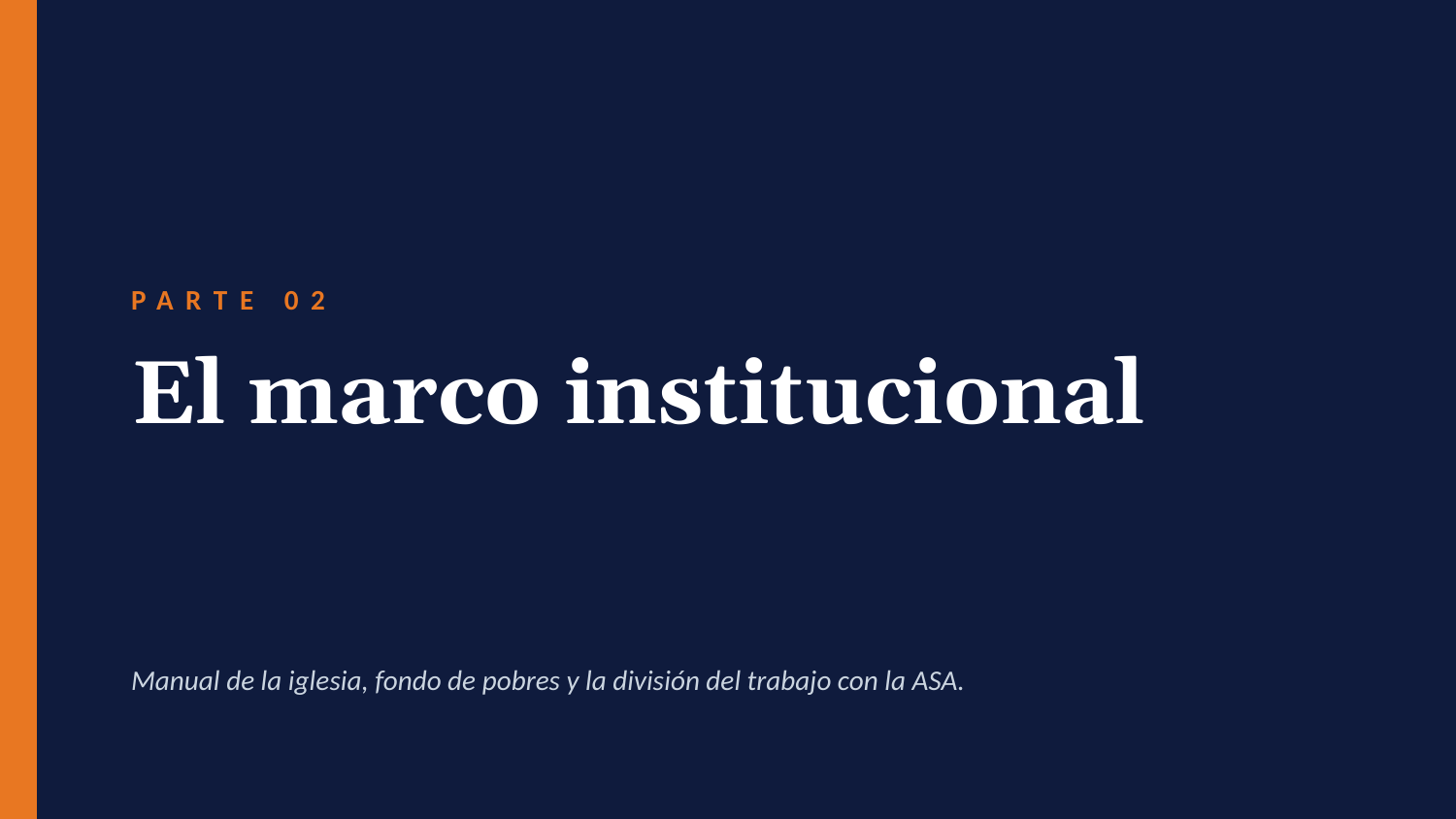

PARTE 02
El marco institucional
Manual de la iglesia, fondo de pobres y la división del trabajo con la ASA.